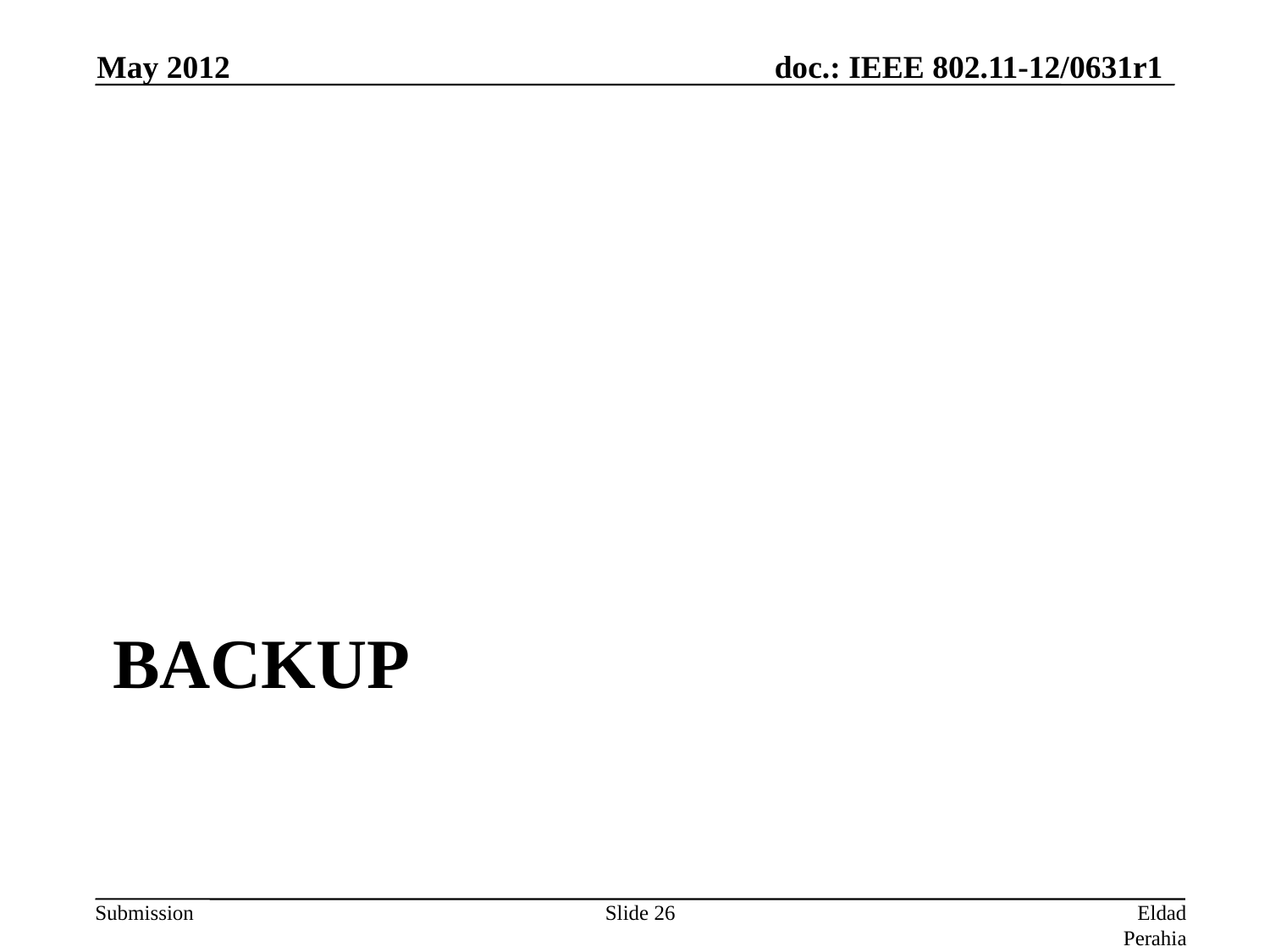

May 2012

# Backup
Slide 26
Eldad Perahia, Intel Corporation